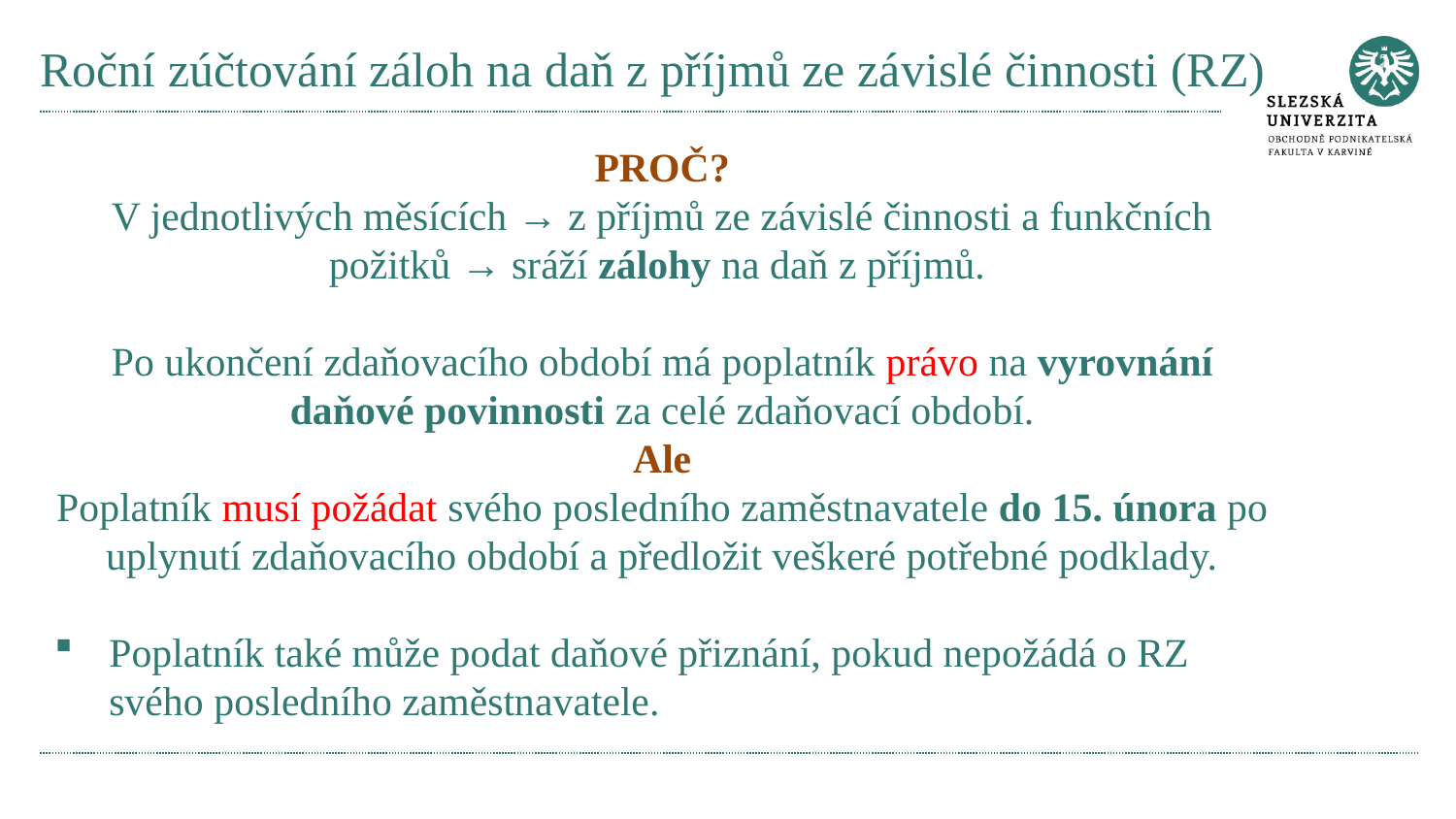

# Roční zúčtování záloh na daň z příjmů ze závislé činnosti (RZ)
PROČ?
V jednotlivých měsících → z příjmů ze závislé činnosti a funkčních požitků → sráží zálohy na daň z příjmů.

Po ukončení zdaňovacího období má poplatník právo na vyrovnání daňové povinnosti za celé zdaňovací období.
Ale
Poplatník musí požádat svého posledního zaměstnavatele do 15. února po uplynutí zdaňovacího období a předložit veškeré potřebné podklady.

Poplatník také může podat daňové přiznání, pokud nepožádá o RZ svého posledního zaměstnavatele.